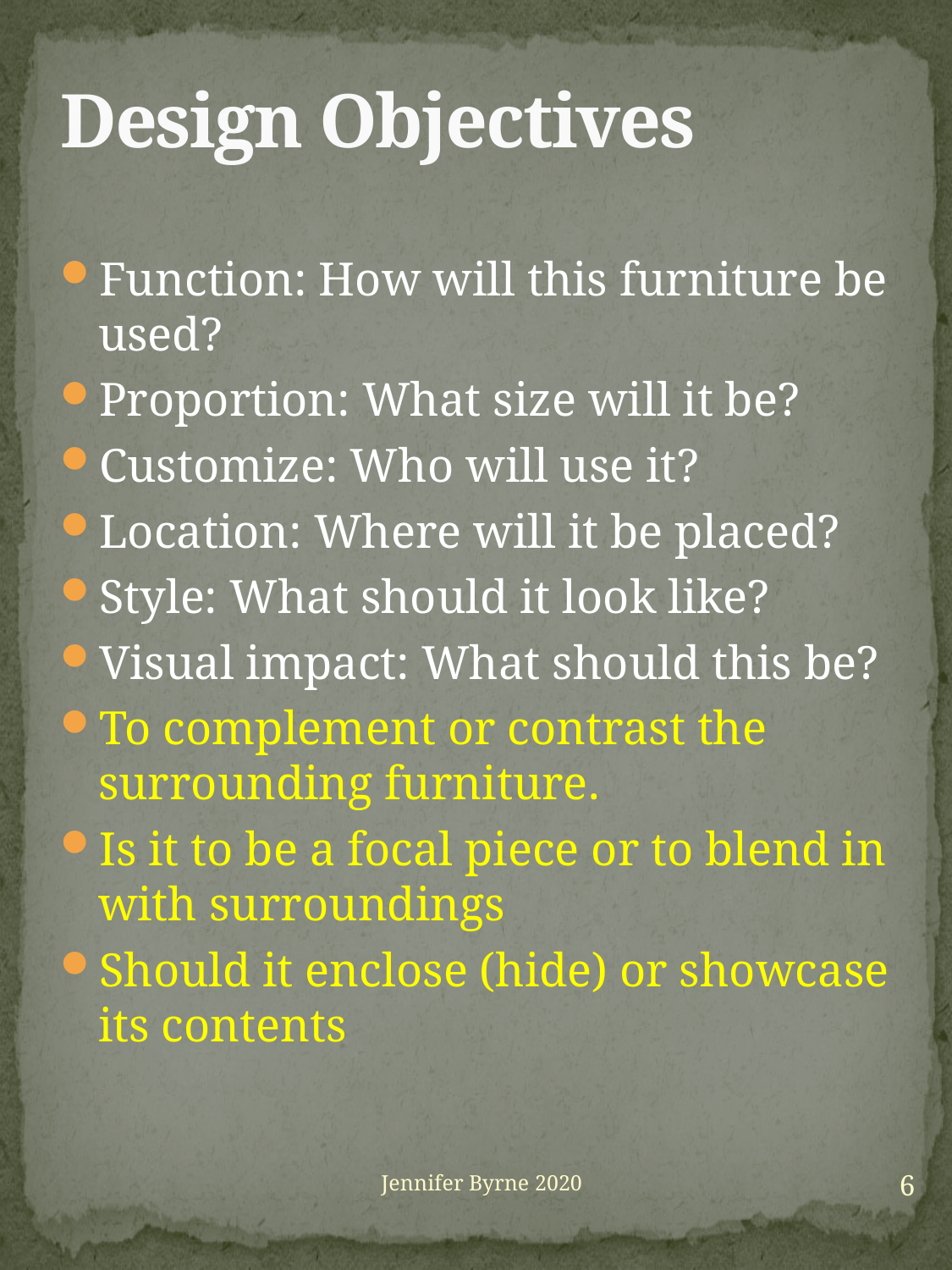

# Design Objectives
Function: How will this furniture be used?
Proportion: What size will it be?
Customize: Who will use it?
Location: Where will it be placed?
Style: What should it look like?
Visual impact: What should this be?
To complement or contrast the surrounding furniture.
Is it to be a focal piece or to blend in with surroundings
Should it enclose (hide) or showcase its contents

6
Jennifer Byrne 2020